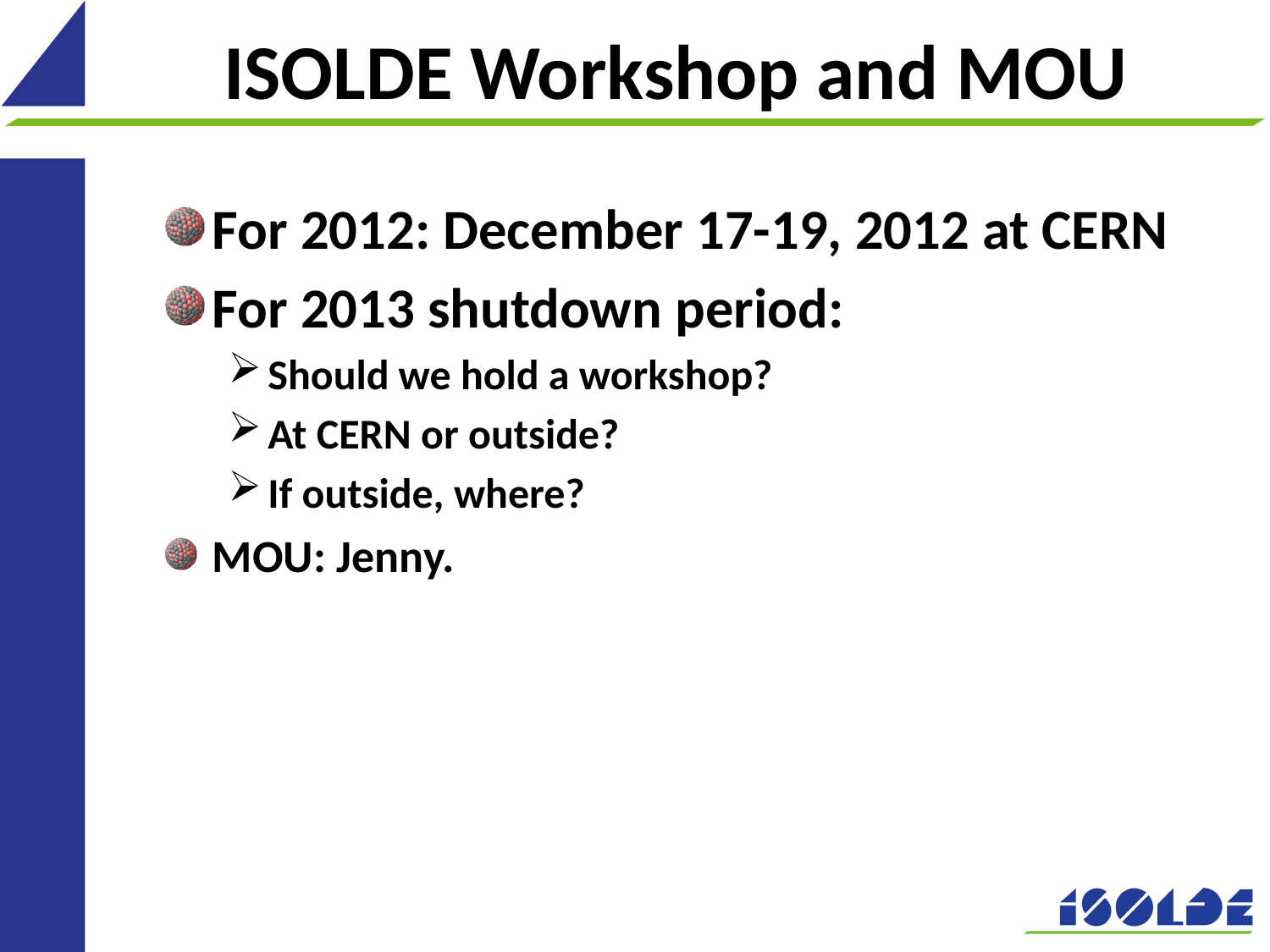

# ISOLDE Workshop and MOU
For 2012: December 17-19, 2012 at CERN
For 2013 shutdown period:
Should we hold a workshop?
At CERN or outside?
If outside, where?
MOU: Jenny.
21